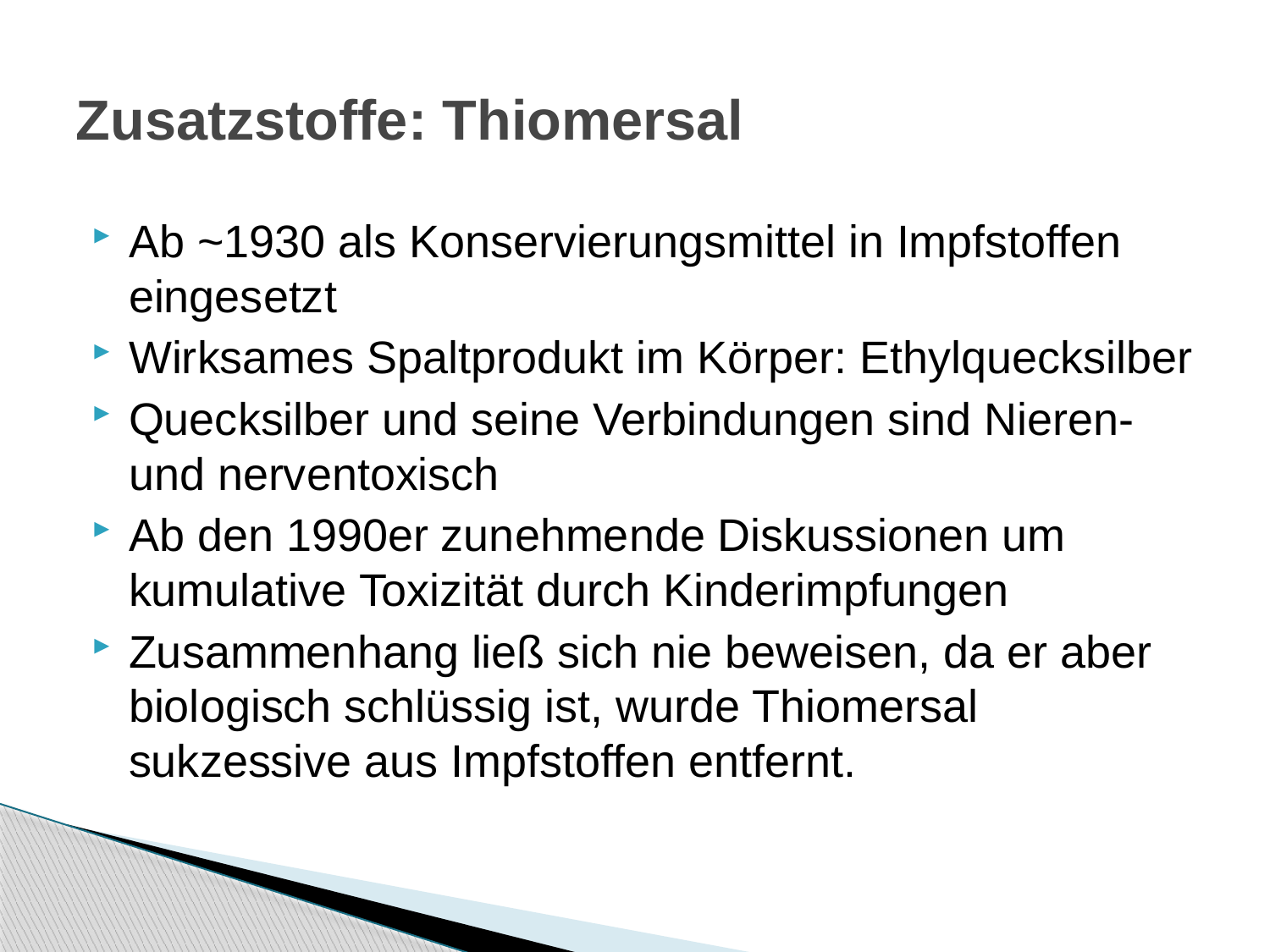

# Zusatzstoffe: Thiomersal
Ab ~1930 als Konservierungsmittel in Impfstoffen eingesetzt
Wirksames Spaltprodukt im Körper: Ethylquecksilber
Quecksilber und seine Verbindungen sind Nieren- und nerventoxisch
Ab den 1990er zunehmende Diskussionen um kumulative Toxizität durch Kinderimpfungen
Zusammenhang ließ sich nie beweisen, da er aber biologisch schlüssig ist, wurde Thiomersal sukzessive aus Impfstoffen entfernt.